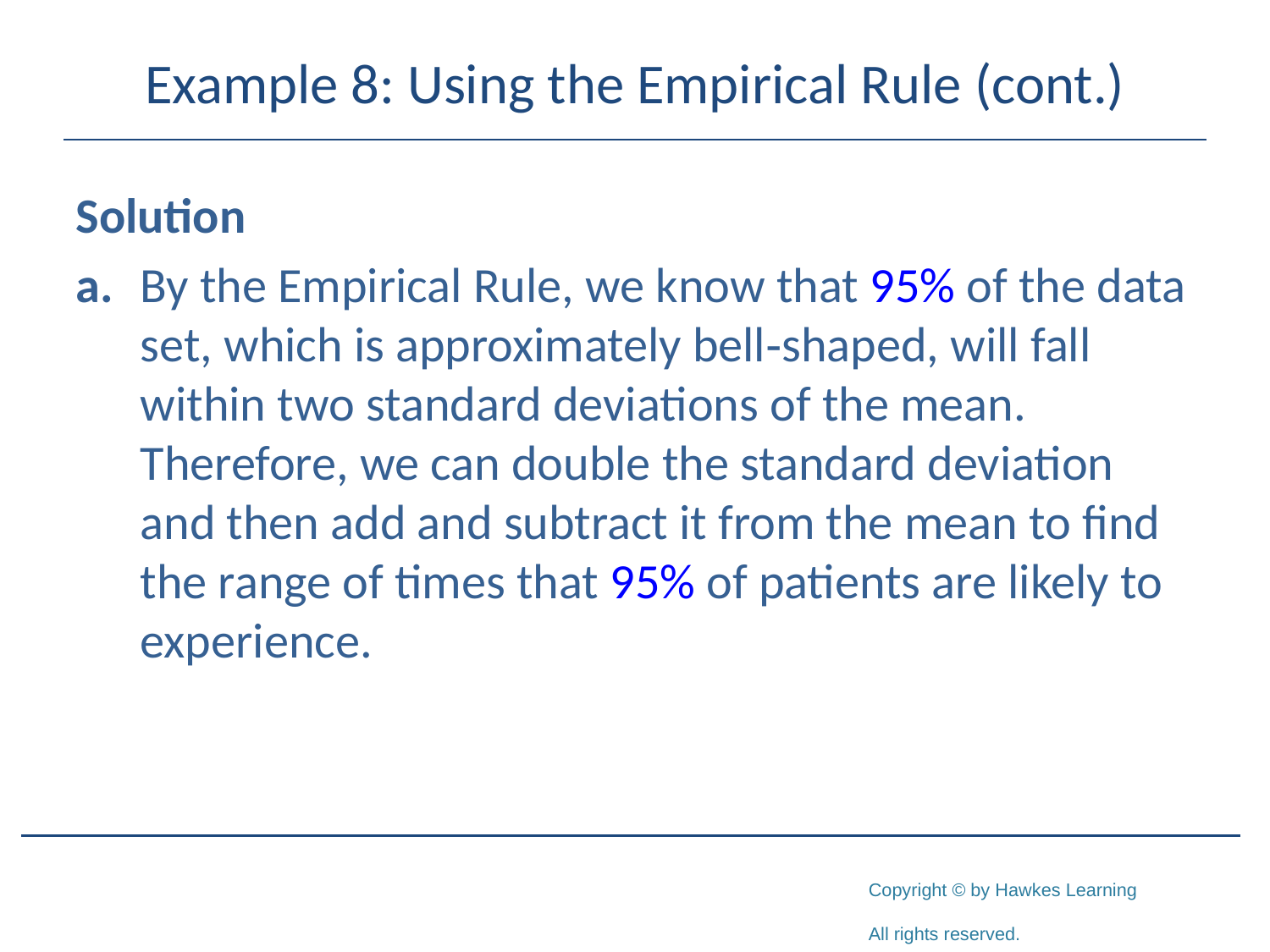

# Example 8: Using the Empirical Rule (cont.)
Solution
a.	By the Empirical Rule, we know that 95% of the data set, which is approximately bell‑shaped, will fall within two standard deviations of the mean. Therefore, we can double the standard deviation and then add and subtract it from the mean to find the range of times that 95% of patients are likely to experience.